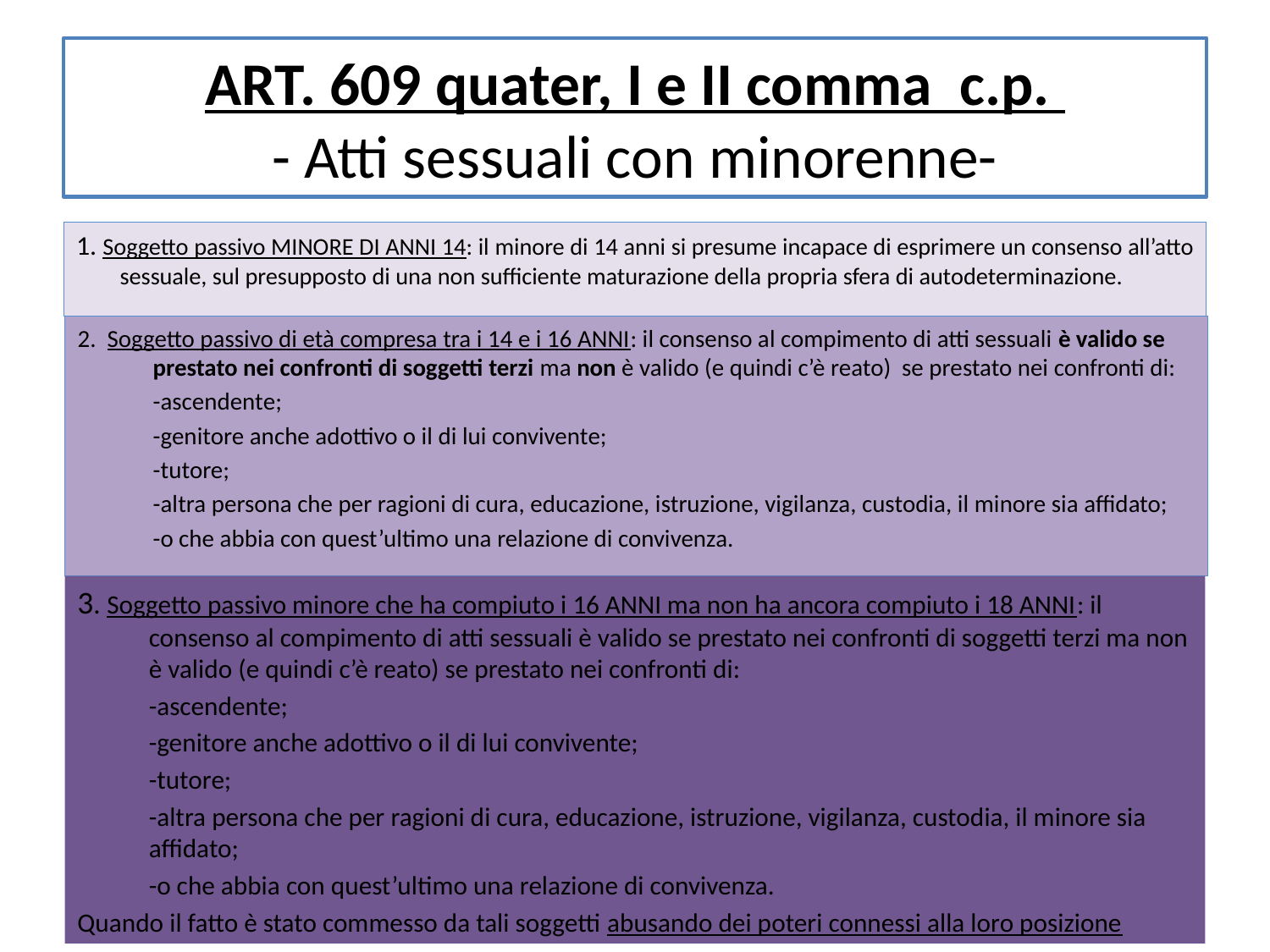

# ART. 609 quater, I e II comma  c.p. - Atti sessuali con minorenne-
1. Soggetto passivo MINORE DI ANNI 14: il minore di 14 anni si presume incapace di esprimere un consenso all’atto sessuale, sul presupposto di una non sufficiente maturazione della propria sfera di autodeterminazione.
2.  Soggetto passivo di età compresa tra i 14 e i 16 ANNI: il consenso al compimento di atti sessuali è valido se prestato nei confronti di soggetti terzi ma non è valido (e quindi c’è reato)  se prestato nei confronti di:
	-ascendente;
	-genitore anche adottivo o il di lui convivente;
	-tutore;
	-altra persona che per ragioni di cura, educazione, istruzione, vigilanza, custodia, il minore sia affidato;
	-o che abbia con quest’ultimo una relazione di convivenza.

3. Soggetto passivo minore che ha compiuto i 16 ANNI ma non ha ancora compiuto i 18 ANNI: il consenso al compimento di atti sessuali è valido se prestato nei confronti di soggetti terzi ma non è valido (e quindi c’è reato) se prestato nei confronti di:
	-ascendente;
	-genitore anche adottivo o il di lui convivente;
	-tutore;
	-altra persona che per ragioni di cura, educazione, istruzione, vigilanza, custodia, il minore sia affidato;
	-o che abbia con quest’ultimo una relazione di convivenza.
Quando il fatto è stato commesso da tali soggetti abusando dei poteri connessi alla loro posizione
33